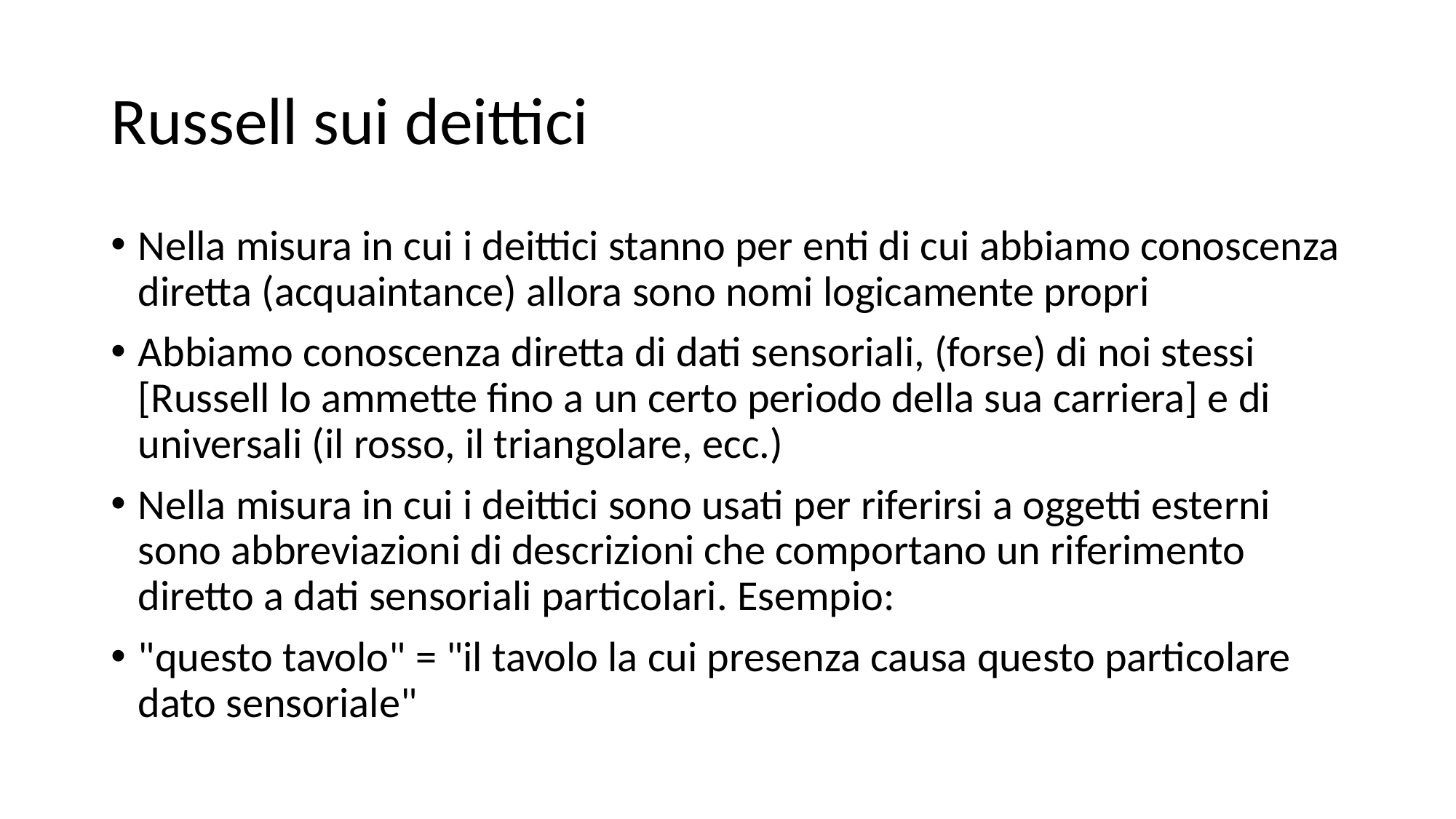

# Russell sui deittici
Nella misura in cui i deittici stanno per enti di cui abbiamo conoscenza diretta (acquaintance) allora sono nomi logicamente propri
Abbiamo conoscenza diretta di dati sensoriali, (forse) di noi stessi [Russell lo ammette fino a un certo periodo della sua carriera] e di universali (il rosso, il triangolare, ecc.)
Nella misura in cui i deittici sono usati per riferirsi a oggetti esterni sono abbreviazioni di descrizioni che comportano un riferimento diretto a dati sensoriali particolari. Esempio:
"questo tavolo" = "il tavolo la cui presenza causa questo particolare dato sensoriale"